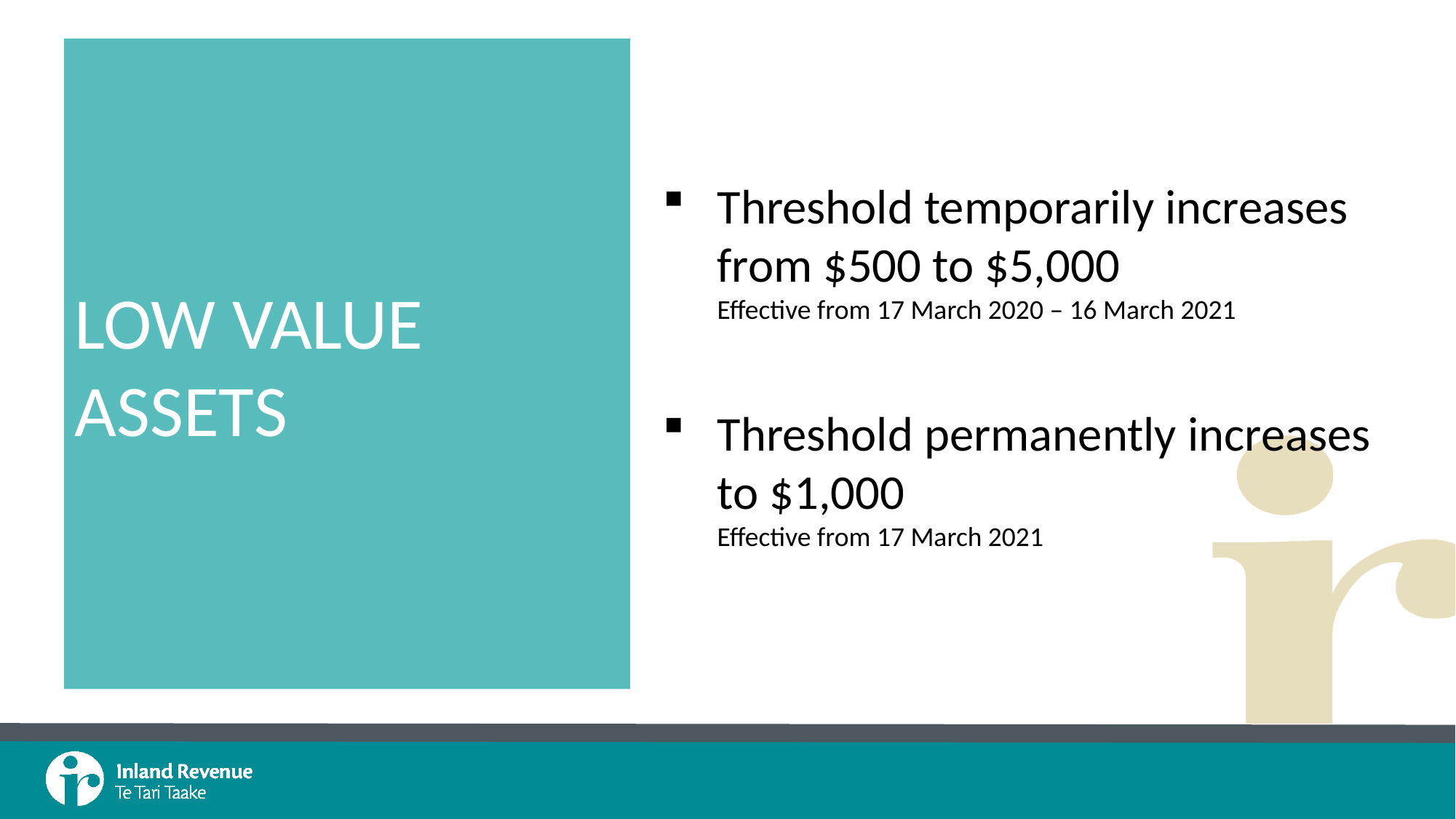

# Low Value Assets
Threshold temporarily increases from $500 to $5,000
Effective from 17 March 2020 – 16 March 2021

Threshold permanently increases to $1,000
Effective from 17 March 2021